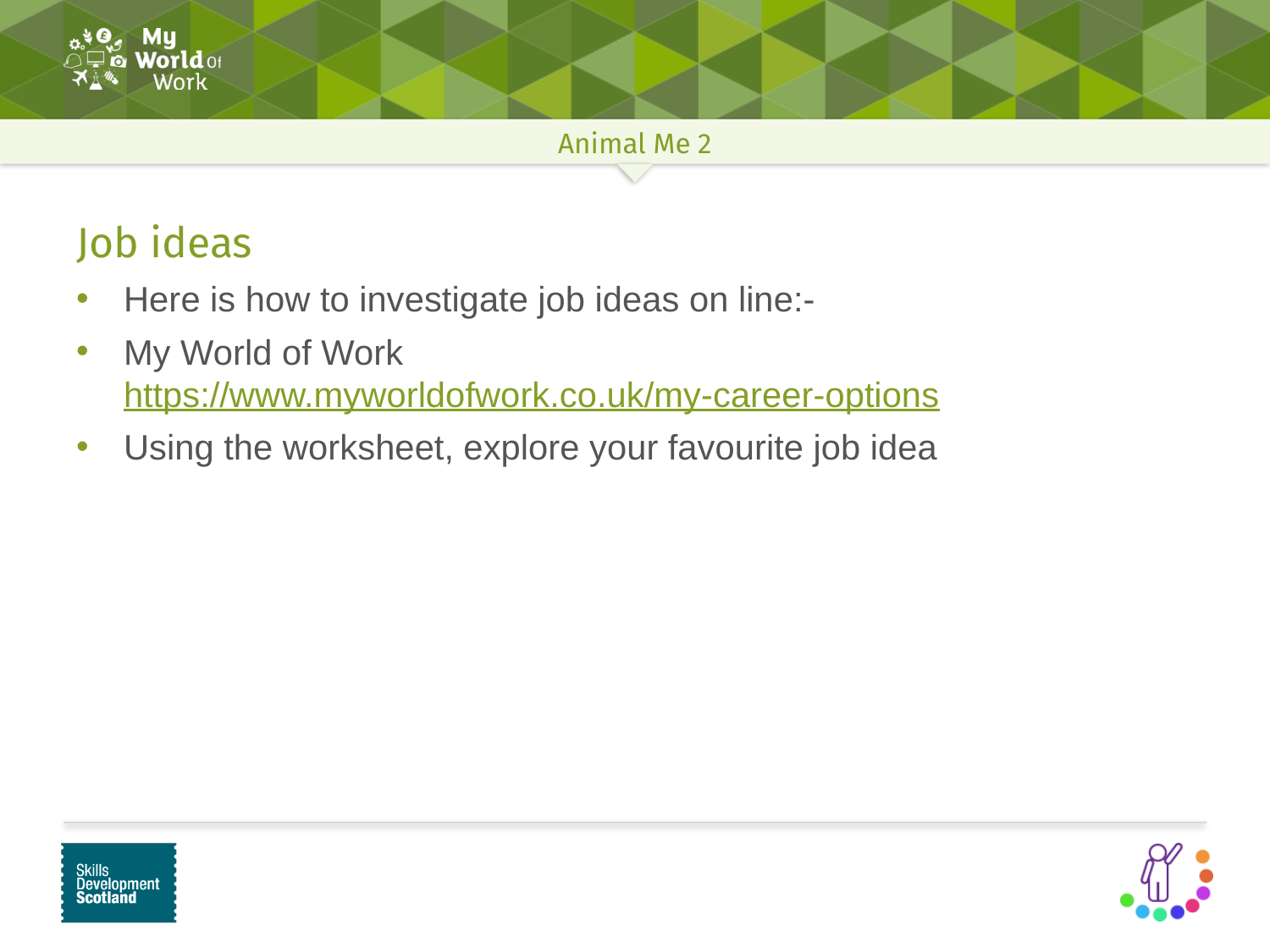

Job ideas
Here is how to investigate job ideas on line:-
My World of Work https://www.myworldofwork.co.uk/my-career-options
Using the worksheet, explore your favourite job idea